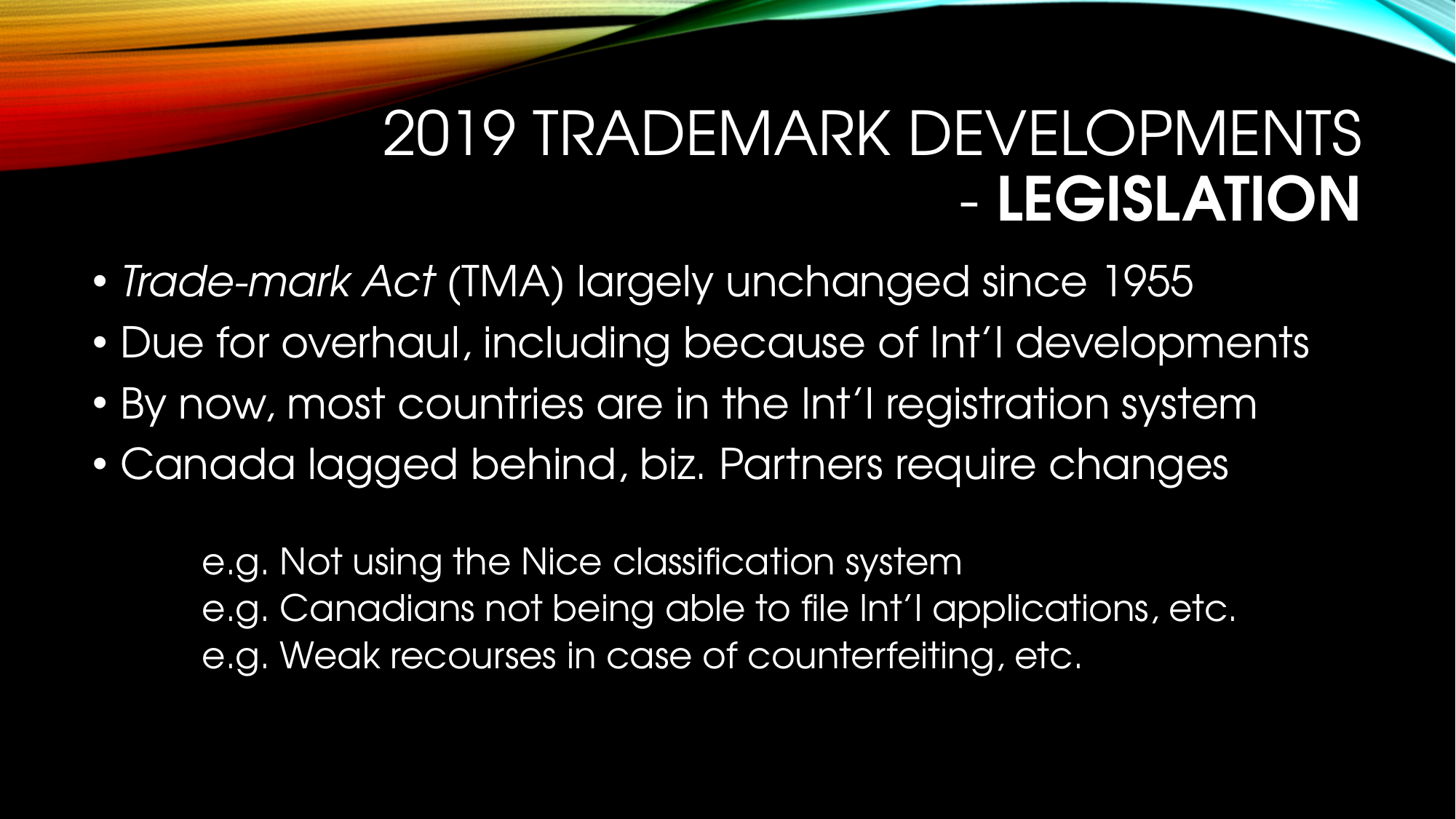

# 2019 trademark developments - LEGISLATION
Trade-mark Act (TMA) largely unchanged since 1955
Due for overhaul, including because of Int’l developments
By now, most countries are in the Int’l registration system
Canada lagged behind, biz. Partners require changes

e.g. Not using the Nice classification system
e.g. Canadians not being able to file Int’l applications, etc.
e.g. Weak recourses in case of counterfeiting, etc.